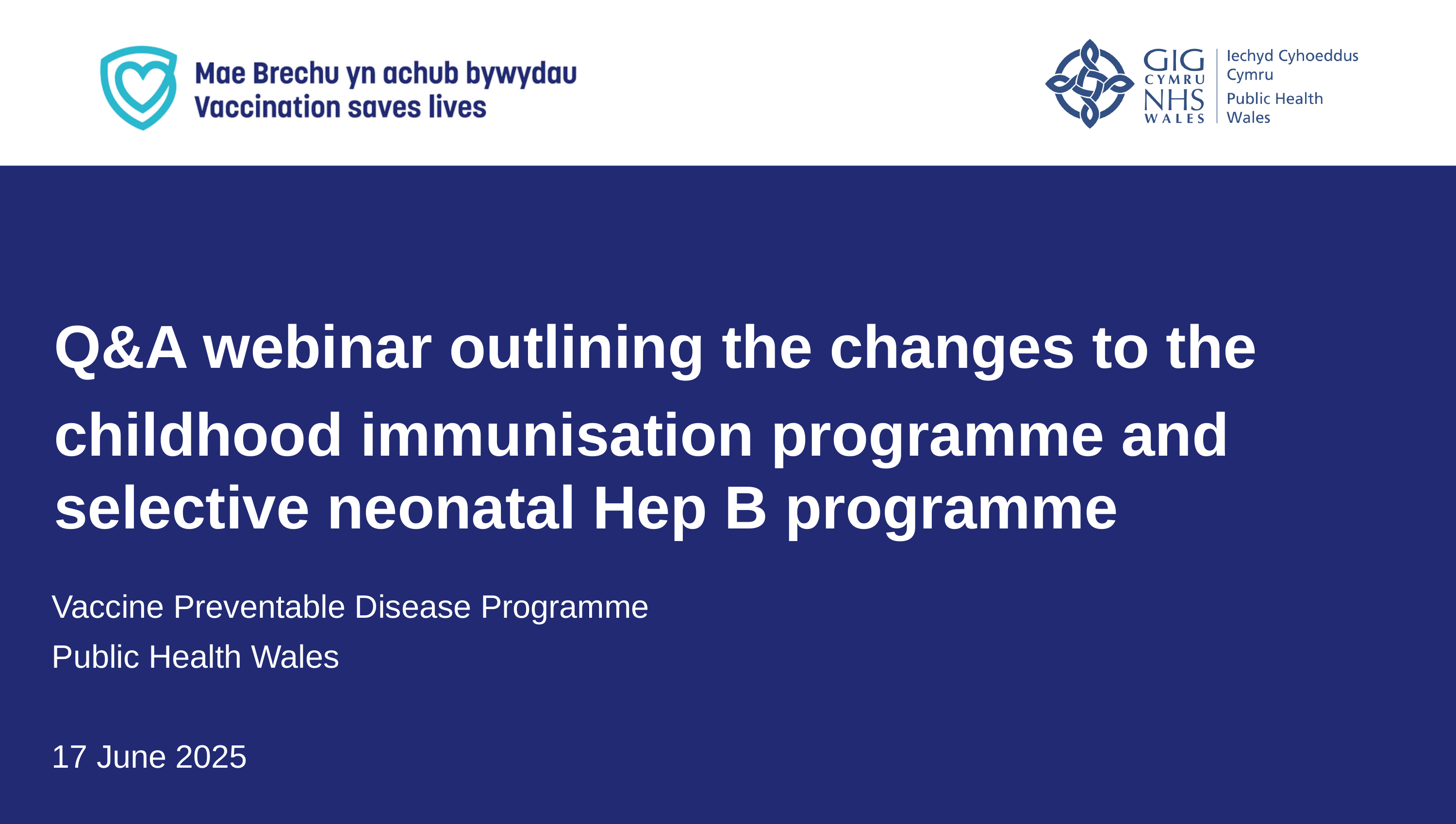

Q&A webinar outlining the changes to the
childhood immunisation programme and selective neonatal Hep B programme
Vaccine Preventable Disease Programme
Public Health Wales

17 June 2025